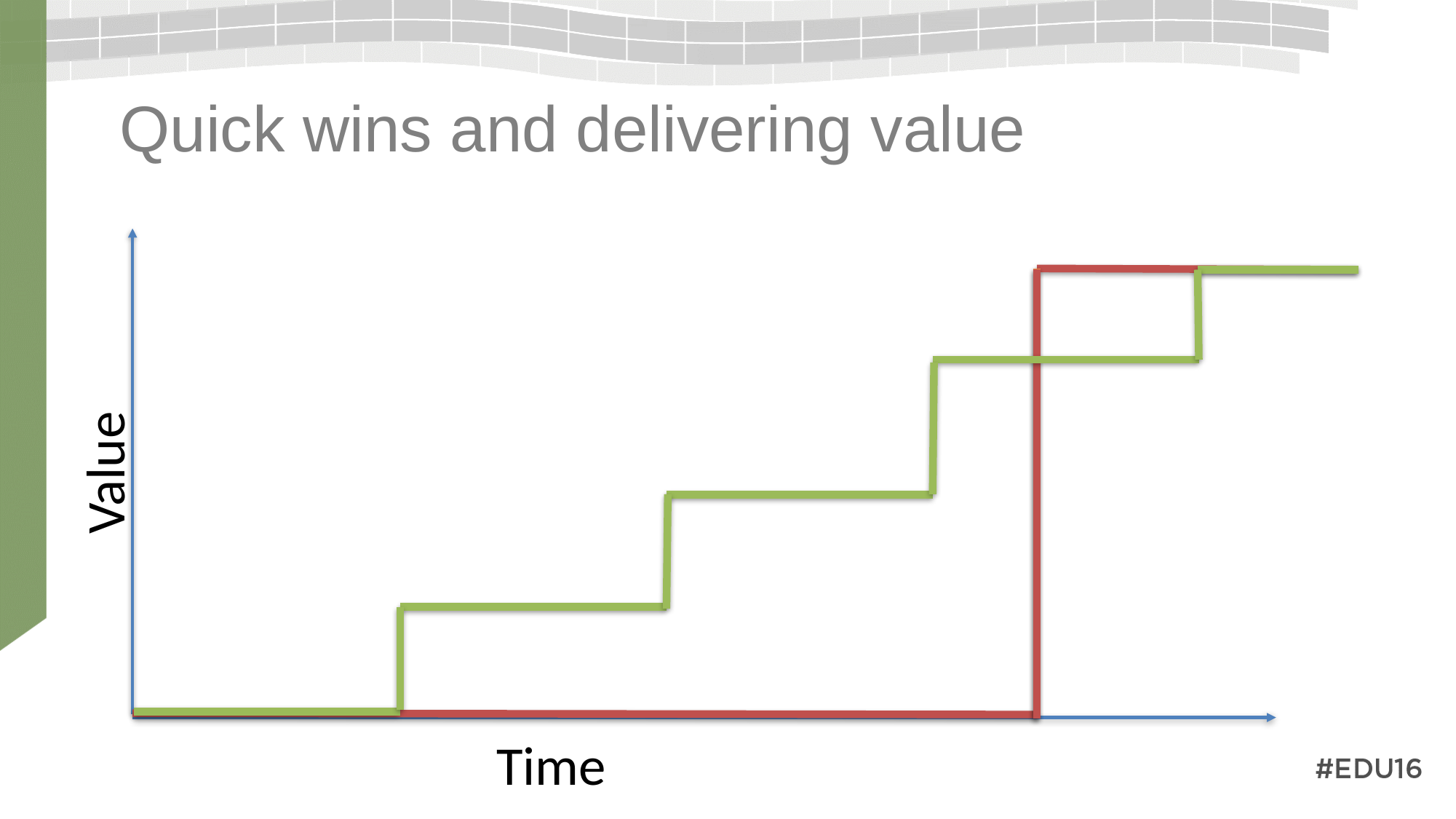

# Quick wins and delivering value
Value
Time